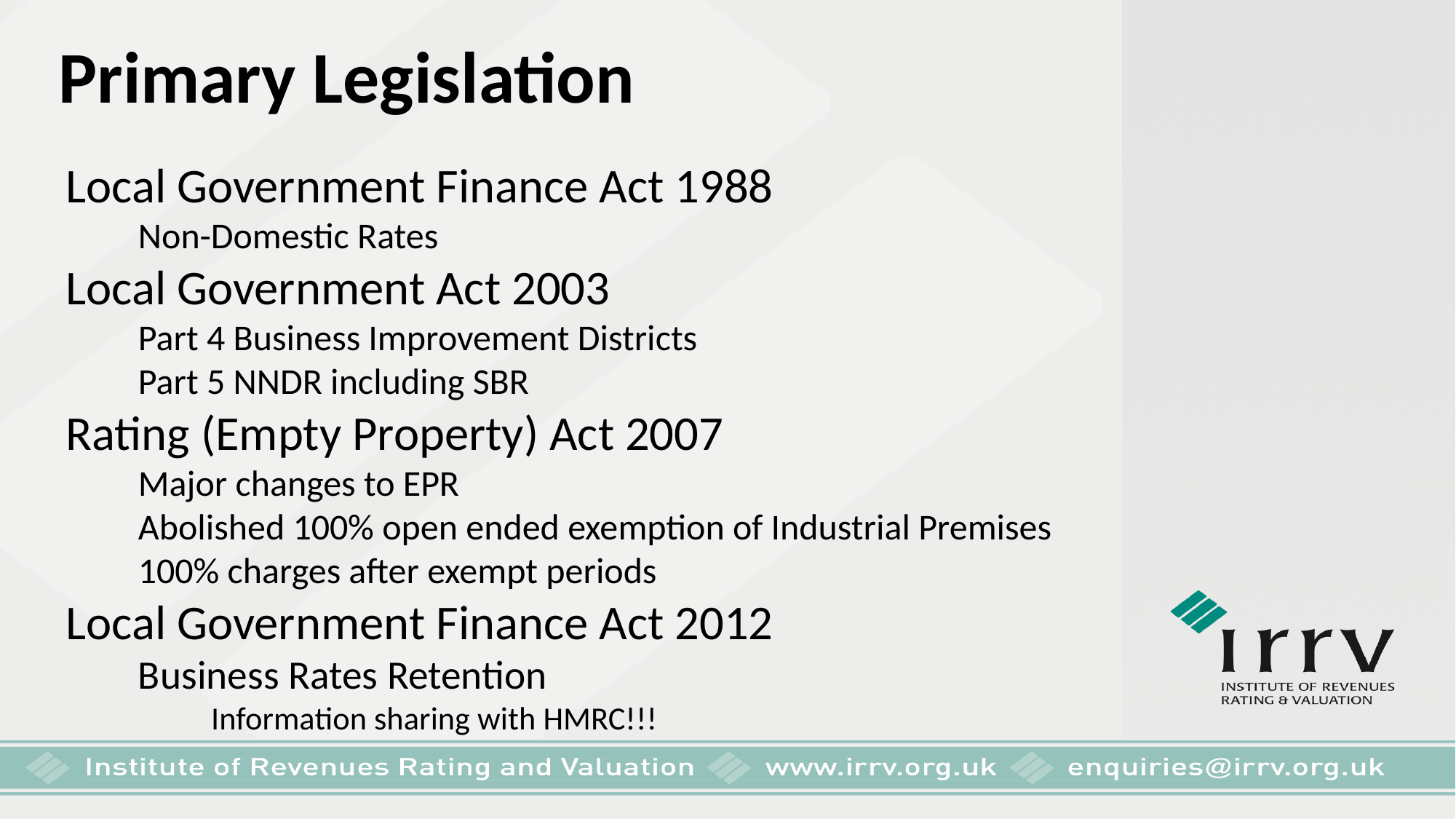

Primary Legislation
Local Government Finance Act 1988
Non-Domestic Rates
Local Government Act 2003
Part 4 Business Improvement Districts
Part 5 NNDR including SBR
Rating (Empty Property) Act 2007
Major changes to EPR
Abolished 100% open ended exemption of Industrial Premises
100% charges after exempt periods
Local Government Finance Act 2012
Business Rates Retention
Information sharing with HMRC!!!